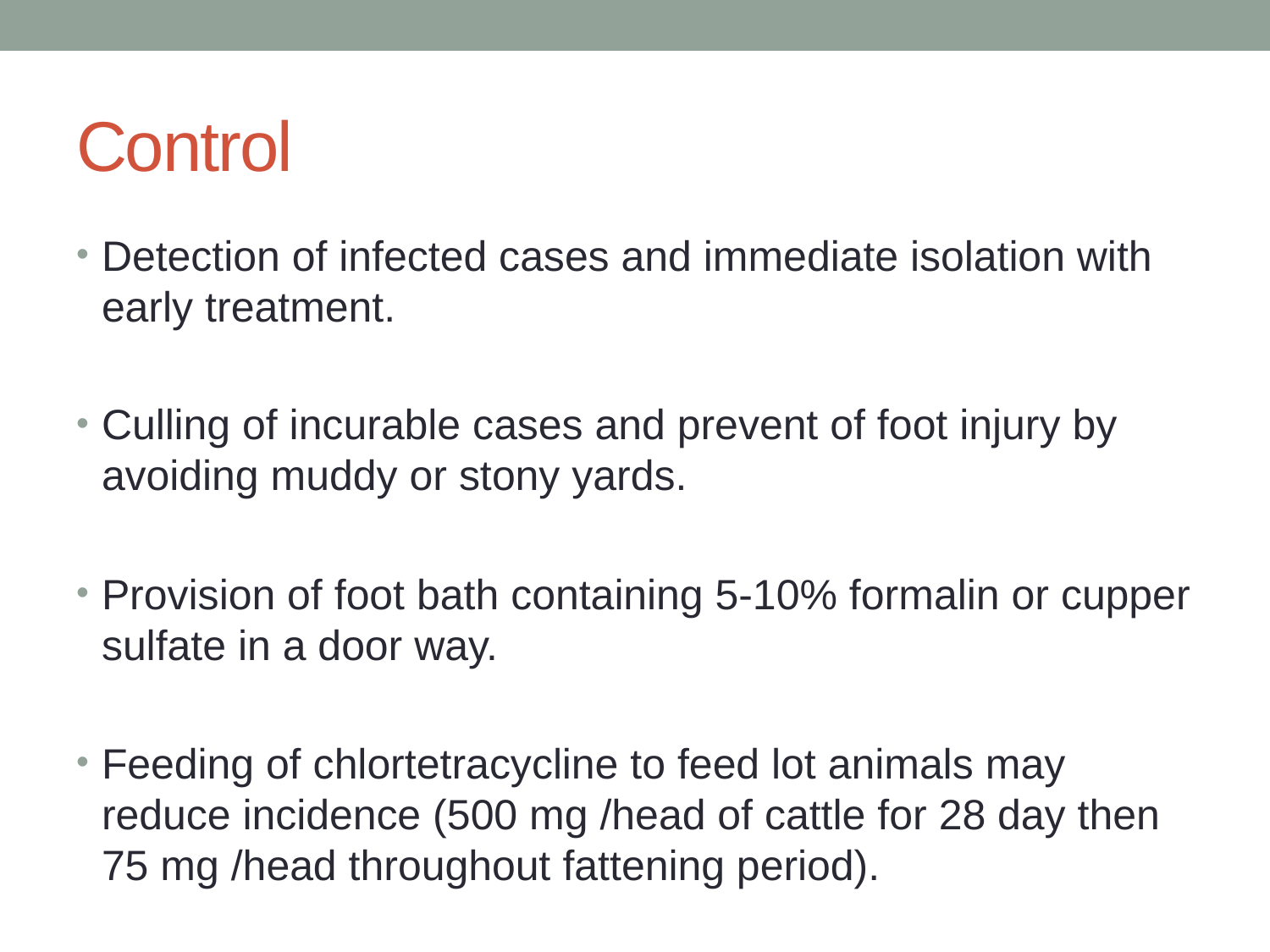

# Control
Detection of infected cases and immediate isolation with early treatment.

Culling of incurable cases and prevent of foot injury by avoiding muddy or stony yards.

Provision of foot bath containing 5-10% formalin or cupper sulfate in a door way.

Feeding of chlortetracycline to feed lot animals may reduce incidence (500 mg /head of cattle for 28 day then 75 mg /head throughout fattening period).